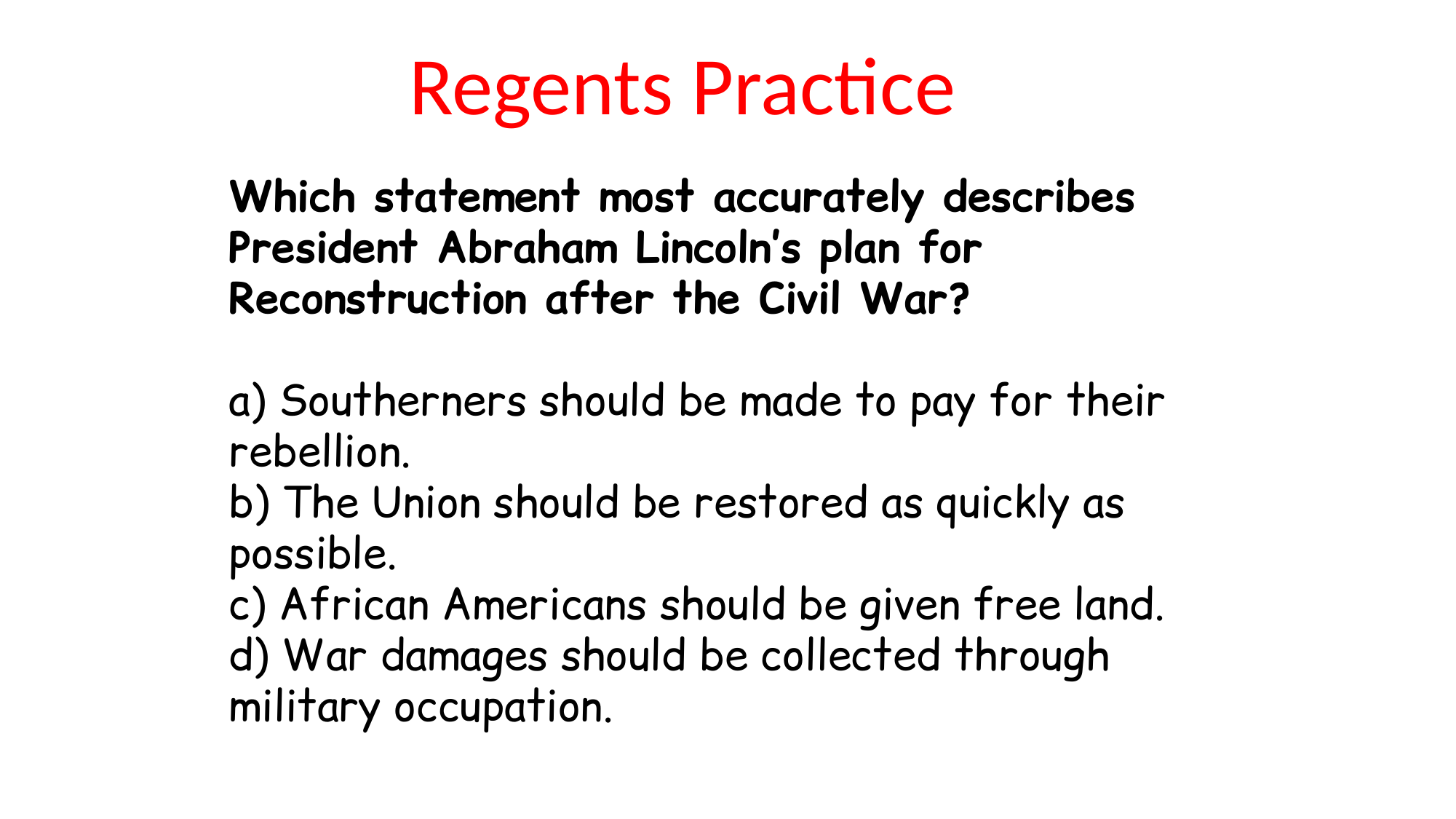

Regents Practice
Which statement most accurately describes President Abraham Lincoln’s plan for Reconstruction after the Civil War?
a) Southerners should be made to pay for their rebellion.
b) The Union should be restored as quickly as possible.
c) African Americans should be given free land.
d) War damages should be collected through military occupation.